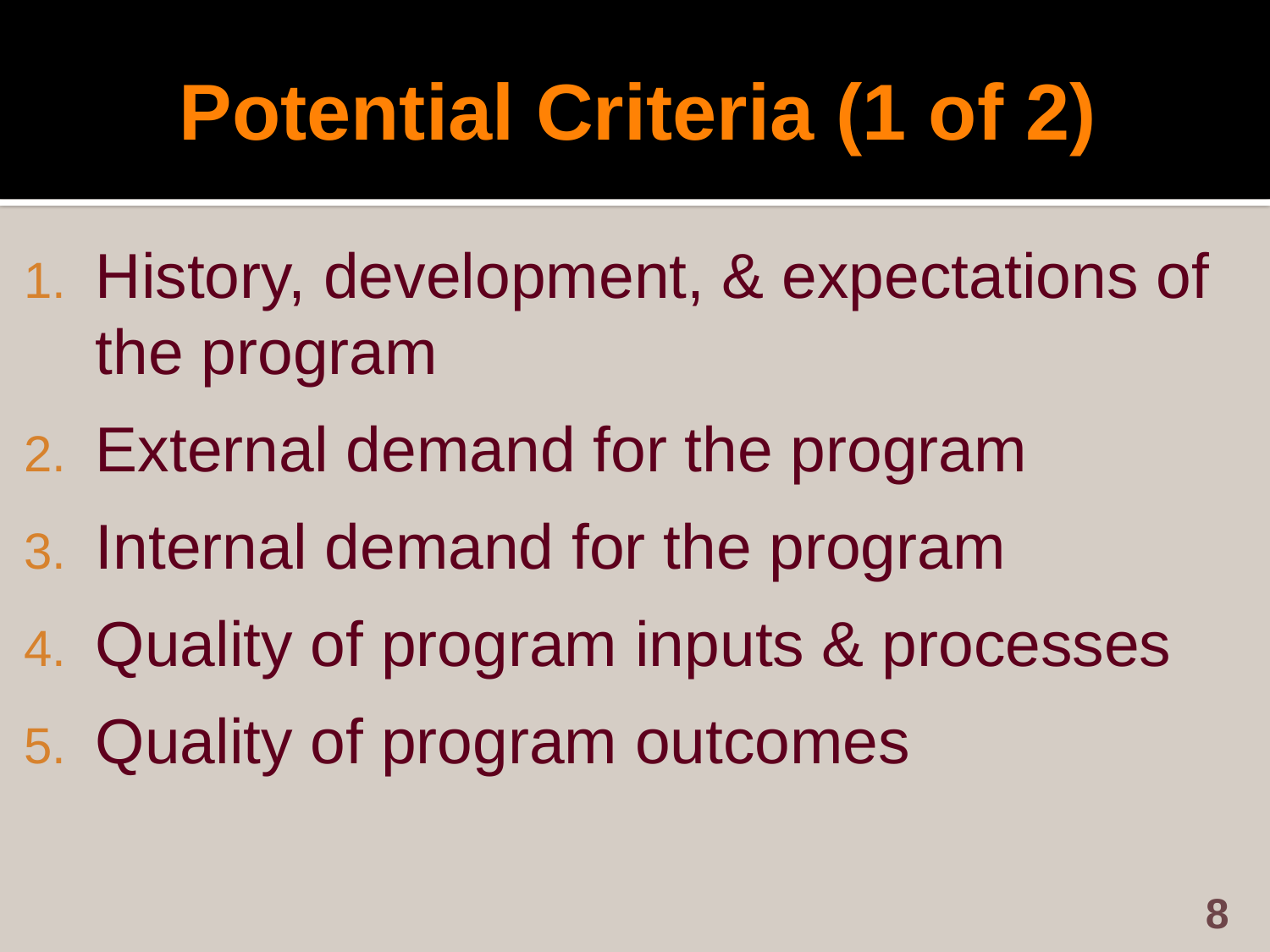

# Potential Criteria (1 of 2)
History, development, & expectations of the program
External demand for the program
Internal demand for the program
Quality of program inputs & processes
Quality of program outcomes
8